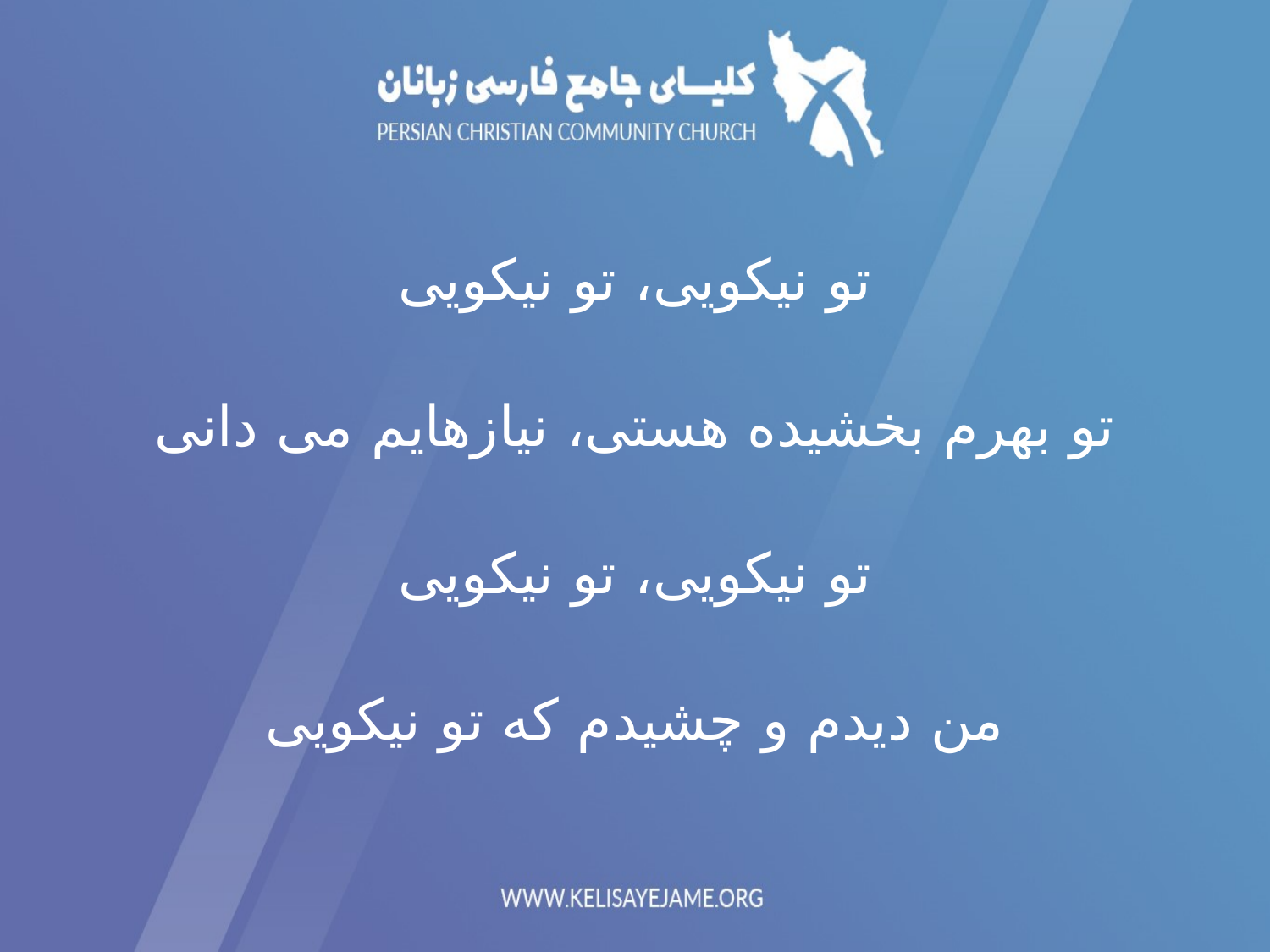

تو نیکویی، تو نیکویی
تو بهرم بخشیده هستی، نیازهایم می دانی
تو نیکویی، تو نیکویی
من دیدم و چشیدم که تو نیکویی